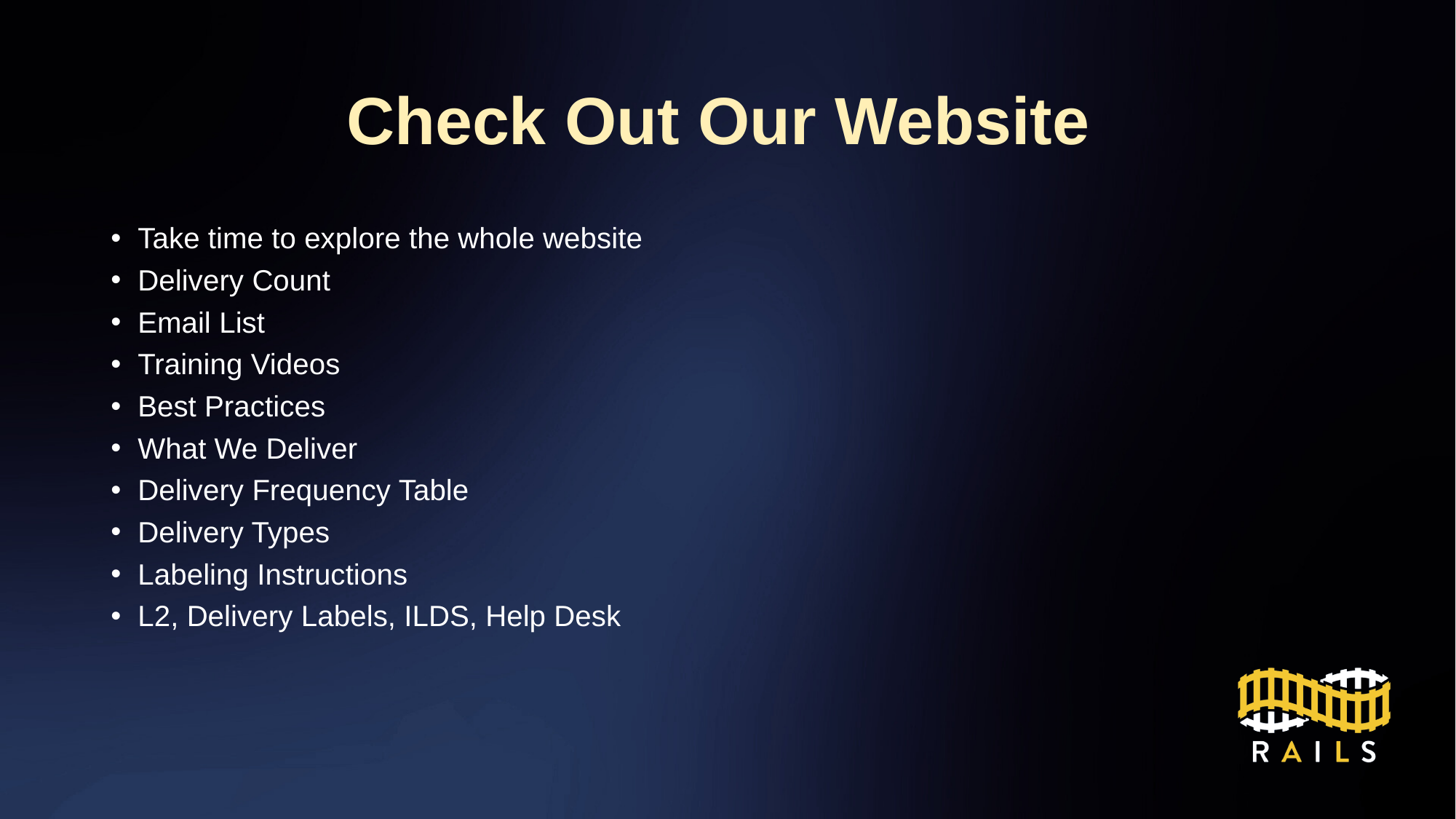

# Check Out Our Website
Take time to explore the whole website
Delivery Count
Email List
Training Videos
Best Practices
What We Deliver
Delivery Frequency Table
Delivery Types
Labeling Instructions
L2, Delivery Labels, ILDS, Help Desk